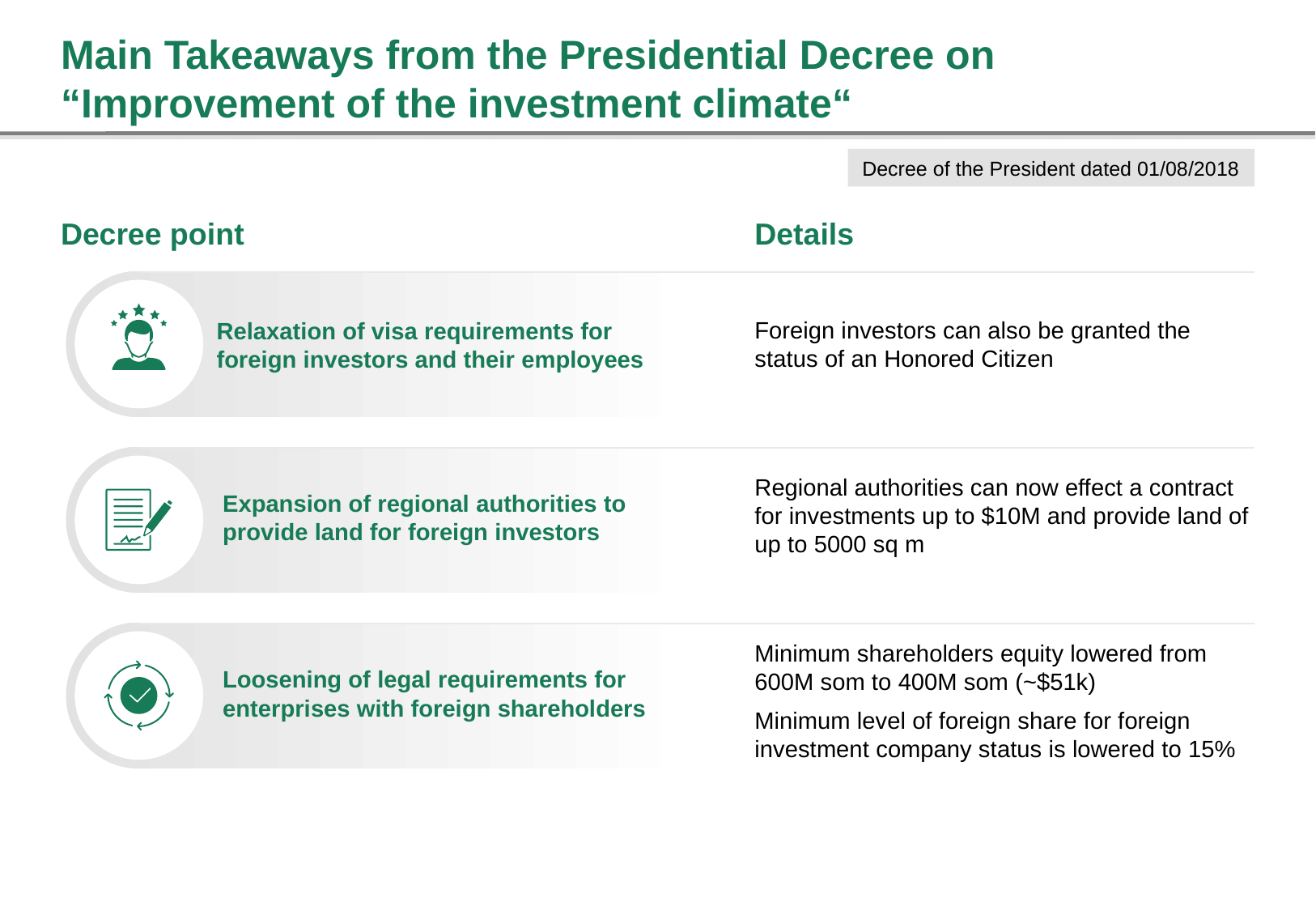

# Main Takeaways from the Presidential Decree on “Improvement of the investment climate“
Decree of the President dated 01/08/2018
Decree point
Details

Foreign investors can also be granted the status of an Honored Citizen
Relaxation of visa requirements for foreign investors and their employees

Regional authorities can now effect a contract for investments up to $10M and provide land of up to 5000 sq m

Expansion of regional authorities to provide land for foreign investors

Minimum shareholders equity lowered from 600M som to 400M som (~$51k)
Minimum level of foreign share for foreign investment company status is lowered to 15%

Loosening of legal requirements for enterprises with foreign shareholders